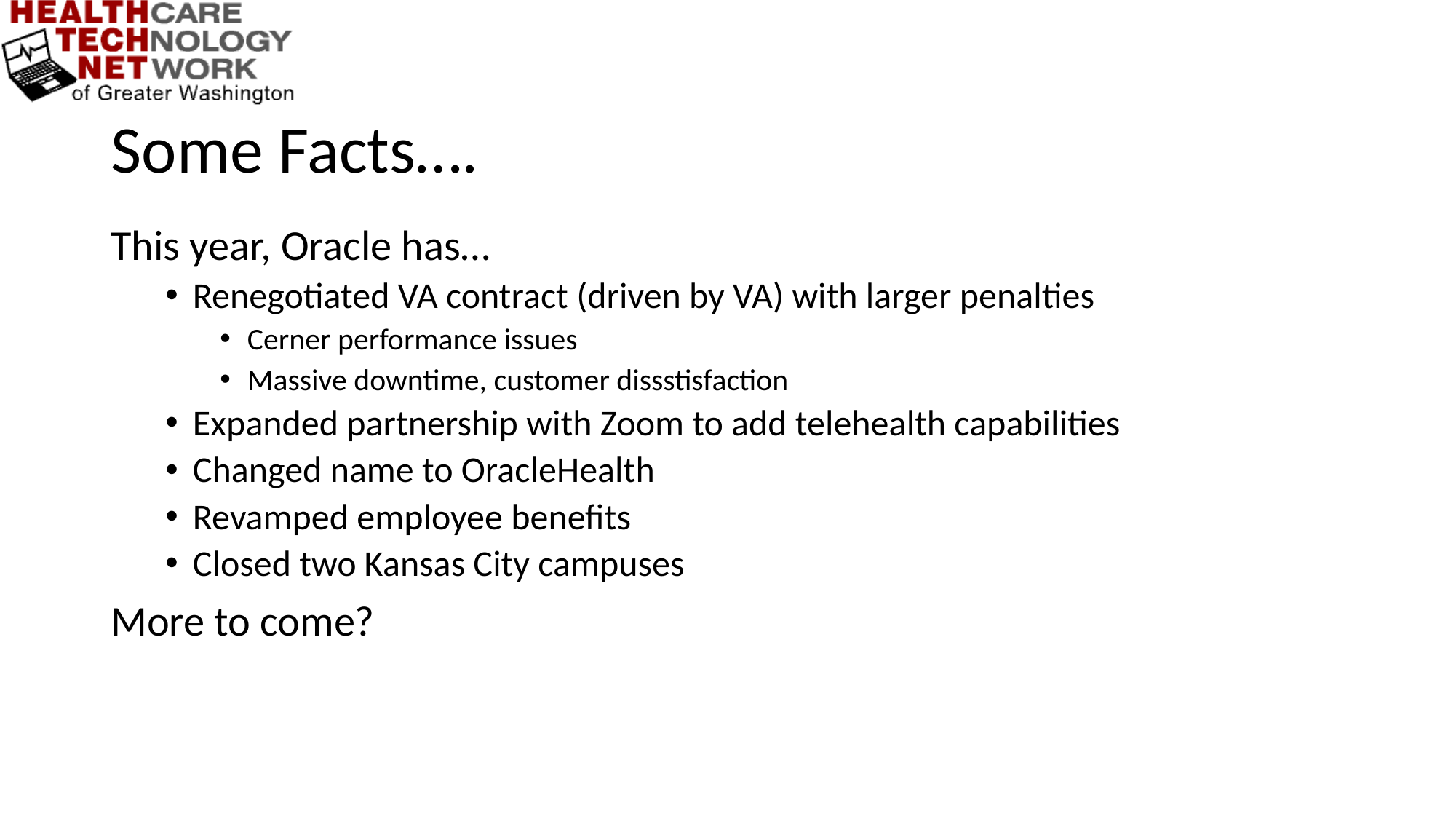

# Some Facts….
This year, Oracle has…
Renegotiated VA contract (driven by VA) with larger penalties
Cerner performance issues
Massive downtime, customer dissstisfaction
Expanded partnership with Zoom to add telehealth capabilities
Changed name to OracleHealth
Revamped employee benefits
Closed two Kansas City campuses
More to come?